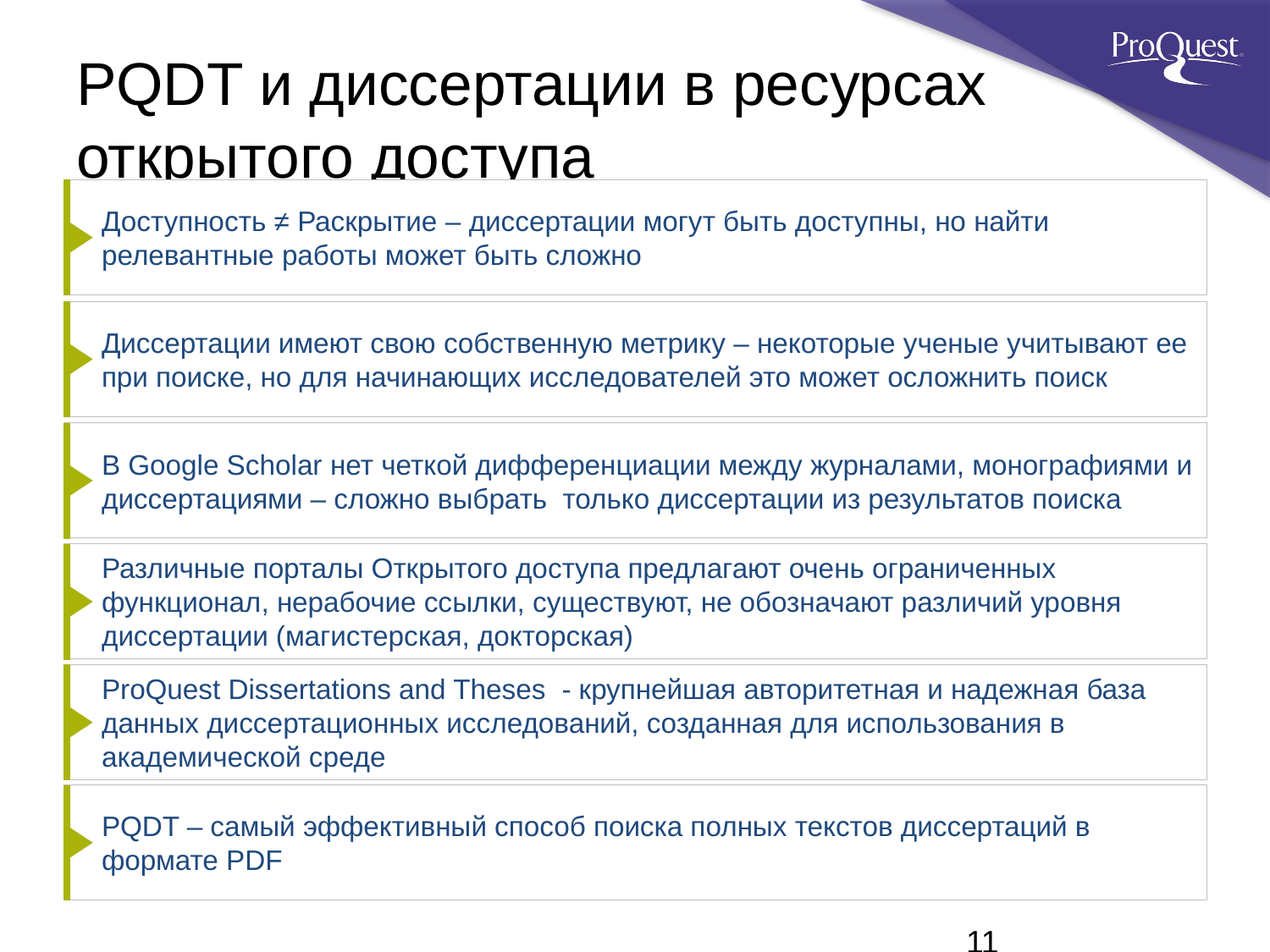

# PQDT и диссертации в ресурсах открытого доступа
Доступность ≠ Раскрытие – диссертации могут быть доступны, но найти релевантные работы может быть сложно

Диссертации имеют свою собственную метрику – некоторые ученые учитывают ее при поиске, но для начинающих исследователей это может осложнить поиск

В Google Scholar нет четкой дифференциации между журналами, монографиями и диссертациями – сложно выбрать  только диссертации из результатов поиска

Различные порталы Открытого доступа предлагают очень ограниченных функционал, нерабочие ссылки, существуют, не обозначают различий уровня диссертации (магистерская, докторская)

ProQuest Dissertations and Theses  - крупнейшая авторитетная и надежная база данных диссертационных исследований, созданная для использования в академической среде

PQDT – самый эффективный способ поиска полных текстов диссертаций в формате PDF

11